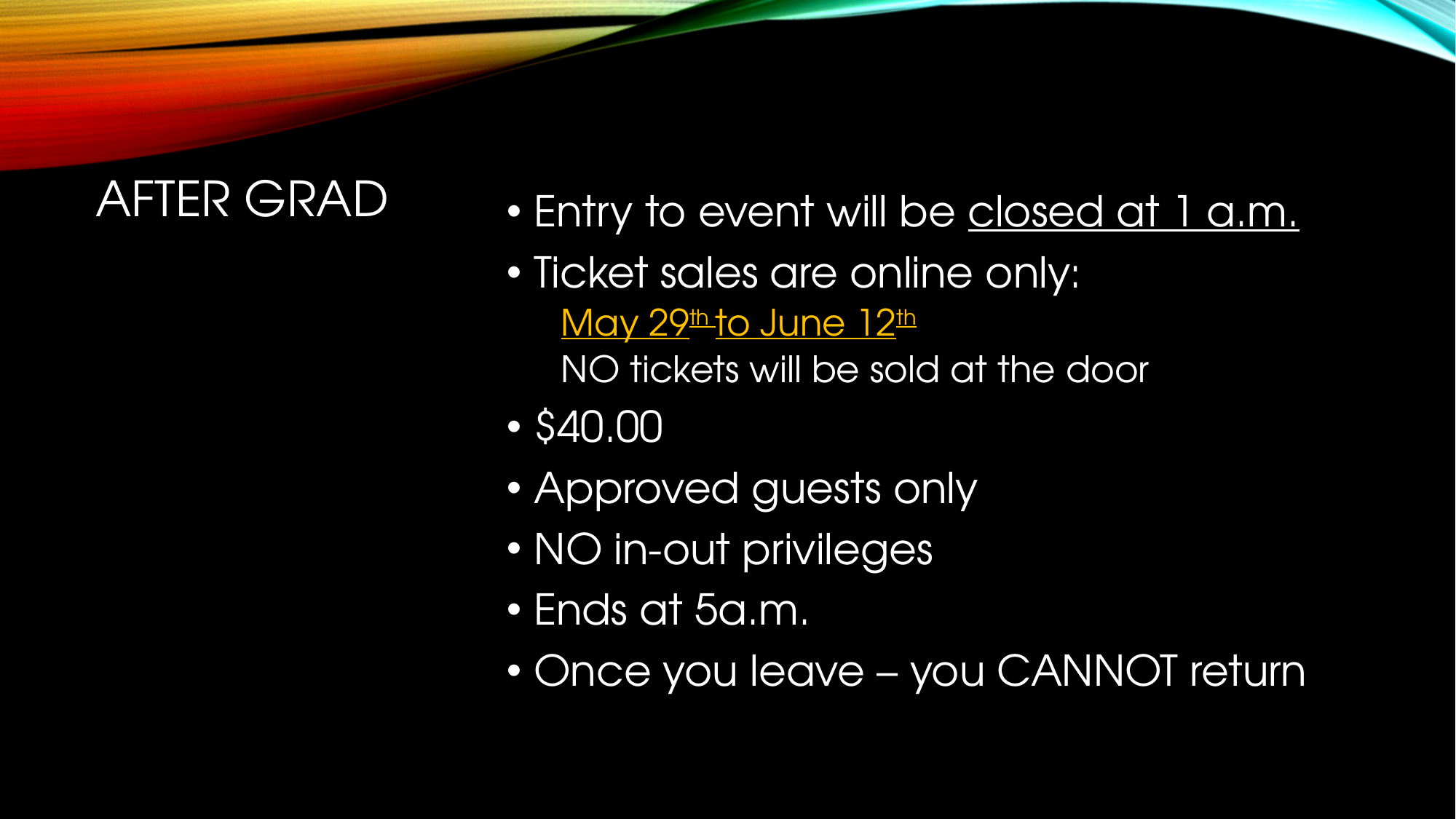

Entry to event will be closed at 1 a.m.
Ticket sales are online only:
May 29th to June 12th
NO tickets will be sold at the door
$40.00
Approved guests only
NO in-out privileges
Ends at 5a.m.
Once you leave – you CANNOT return
# After Grad